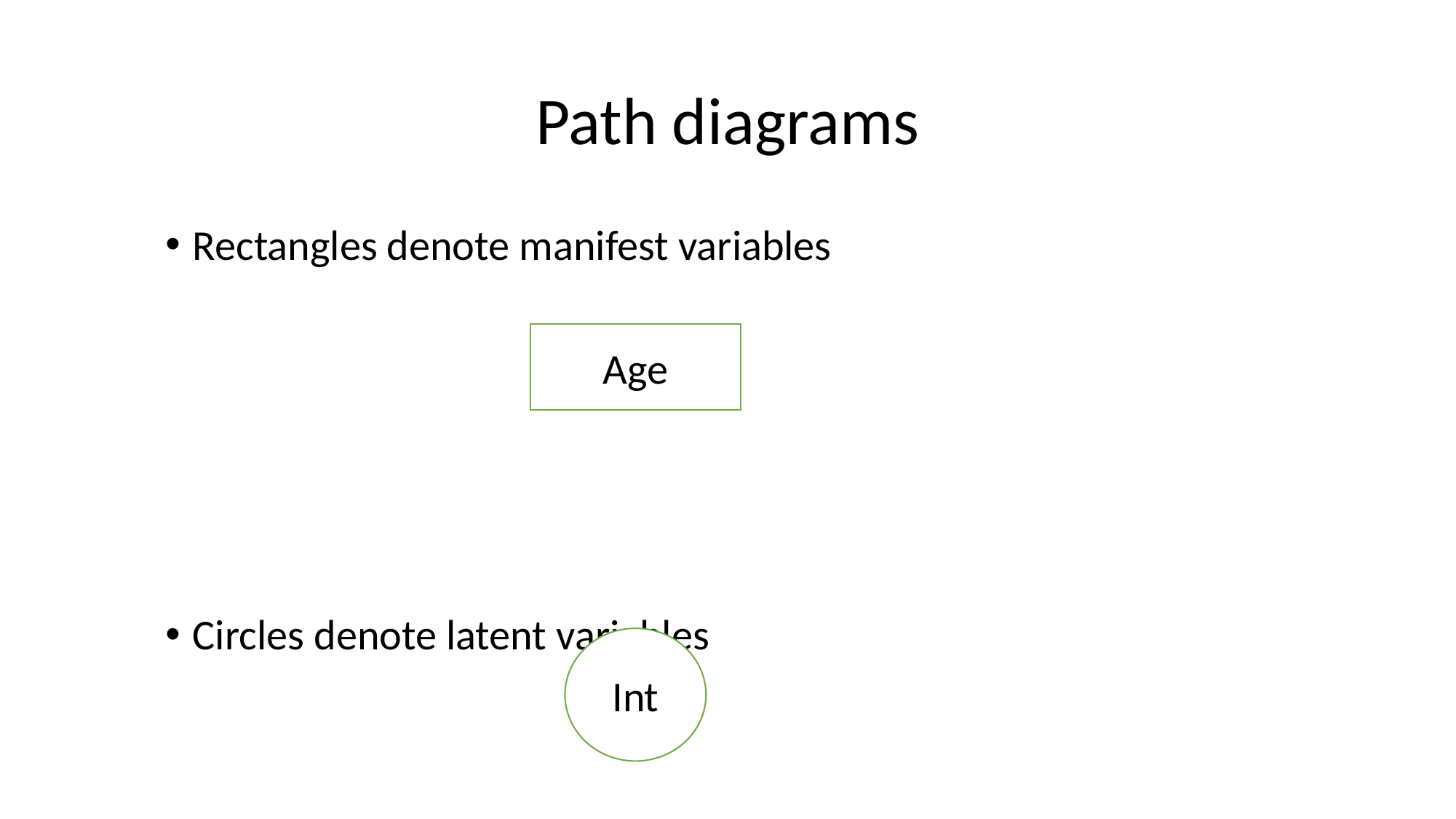

# Path diagrams
Rectangles denote manifest variables

Circles denote latent variables

Age
Int